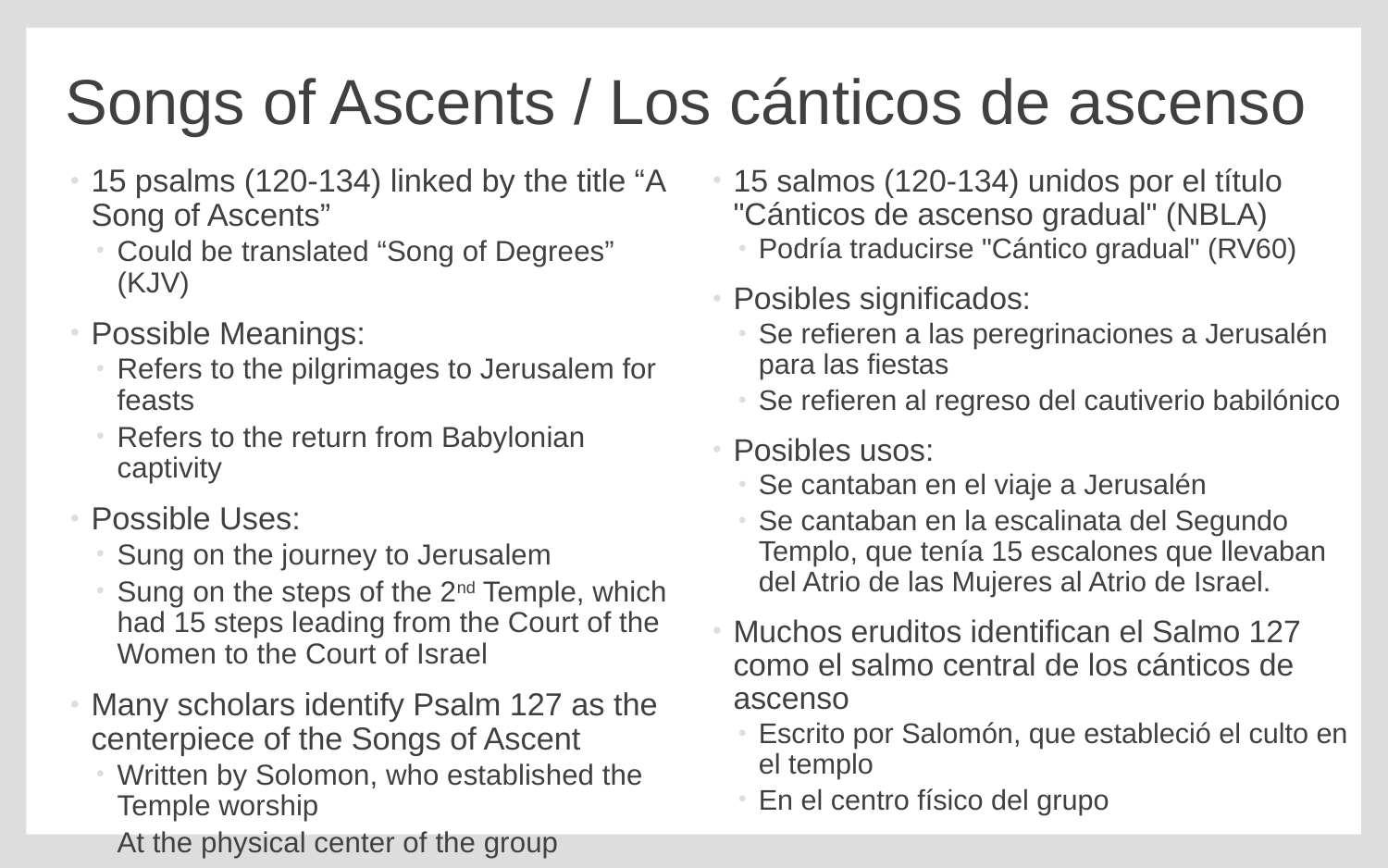

# Songs of Ascents / Los cánticos de ascenso
15 psalms (120-134) linked by the title “A Song of Ascents”
Could be translated “Song of Degrees” (KJV)
Possible Meanings:
Refers to the pilgrimages to Jerusalem for feasts
Refers to the return from Babylonian captivity
Possible Uses:
Sung on the journey to Jerusalem
Sung on the steps of the 2nd Temple, which had 15 steps leading from the Court of the Women to the Court of Israel
Many scholars identify Psalm 127 as the centerpiece of the Songs of Ascent
Written by Solomon, who established the Temple worship
At the physical center of the group
15 salmos (120-134) unidos por el título "Cánticos de ascenso gradual" (NBLA)
Podría traducirse "Cántico gradual" (RV60)
Posibles significados:
Se refieren a las peregrinaciones a Jerusalén para las fiestas
Se refieren al regreso del cautiverio babilónico
Posibles usos:
Se cantaban en el viaje a Jerusalén
Se cantaban en la escalinata del Segundo Templo, que tenía 15 escalones que llevaban del Atrio de las Mujeres al Atrio de Israel.
Muchos eruditos identifican el Salmo 127 como el salmo central de los cánticos de ascenso
Escrito por Salomón, que estableció el culto en el templo
En el centro físico del grupo